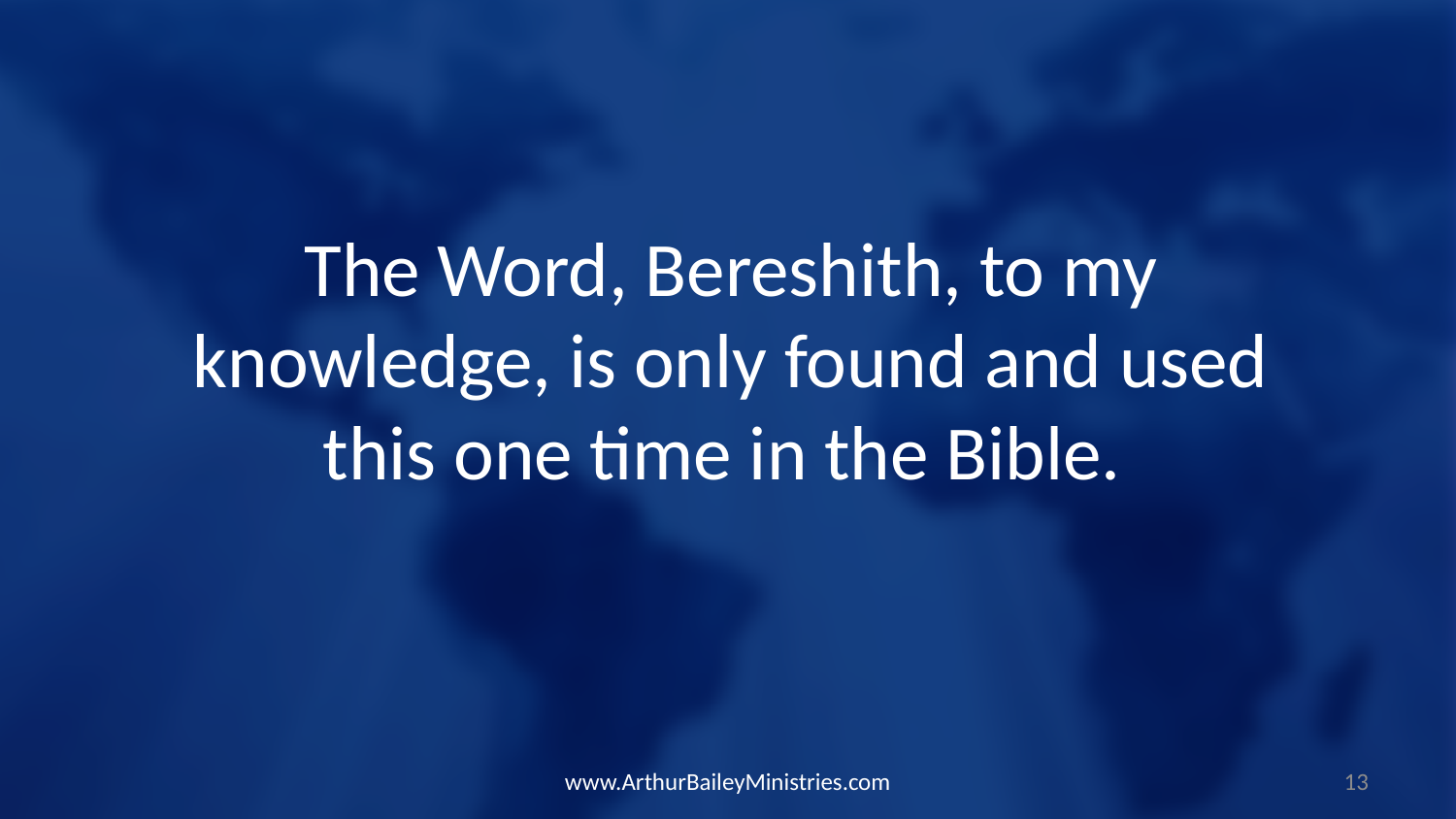

The Word, Bereshith, to my knowledge, is only found and used this one time in the Bible.

www.ArthurBaileyMinistries.com
13